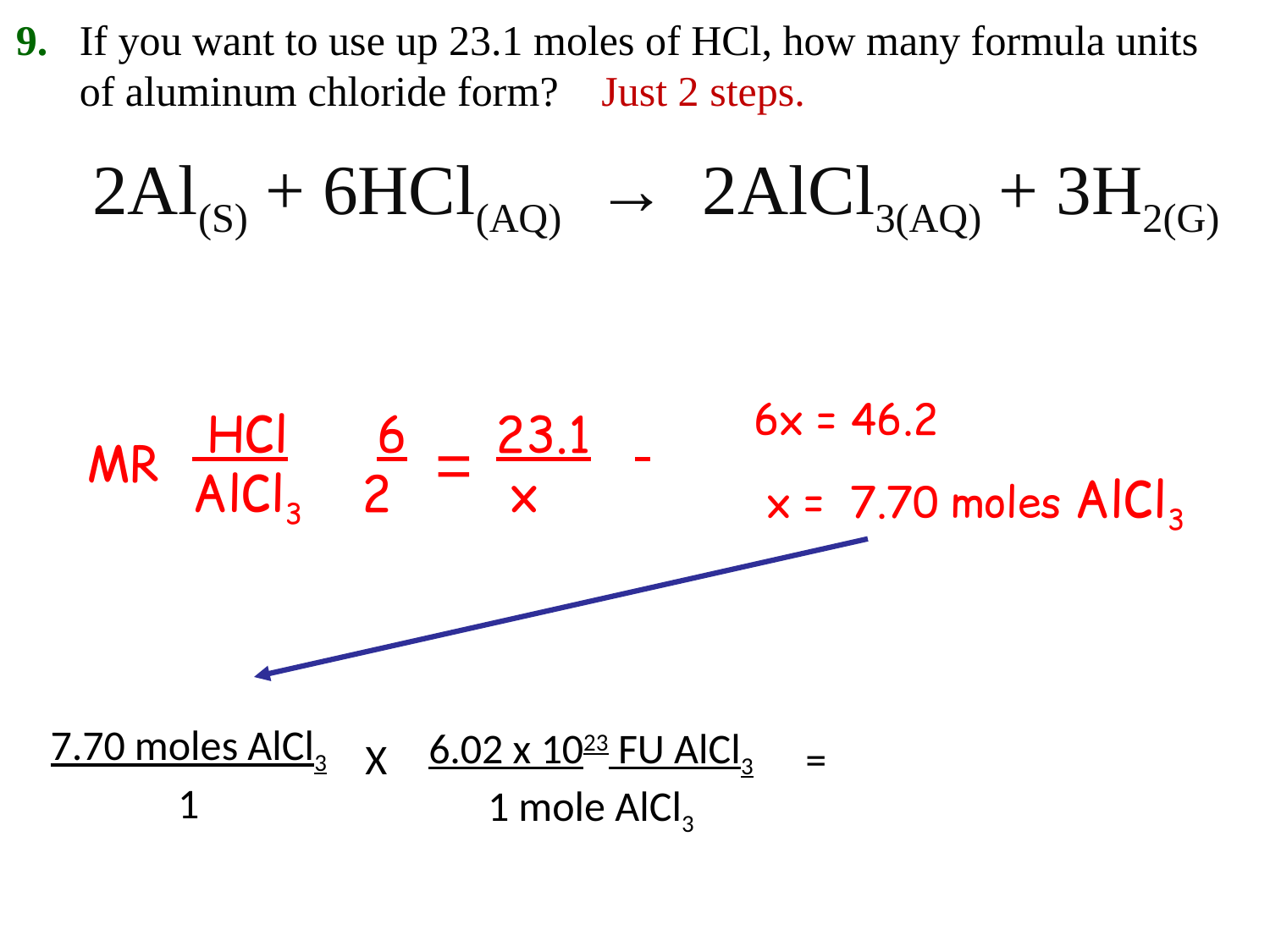

9.   If you want to use up 23.1 moles of HCl, how many formula units
      of aluminum chloride form?    Just 2 steps.
  2Al(S) + 6HCl(AQ)  →  2AlCl3(AQ) + 3H2(G)

 6x = 46.2
  x =  7.70 moles AlCl3
 HCl      6      23.1
AlCl3       2        x
=
MR
7.70 moles AlCl3
1
6.02 x 1023 FU AlCl3
1 mole AlCl3
X                                            =